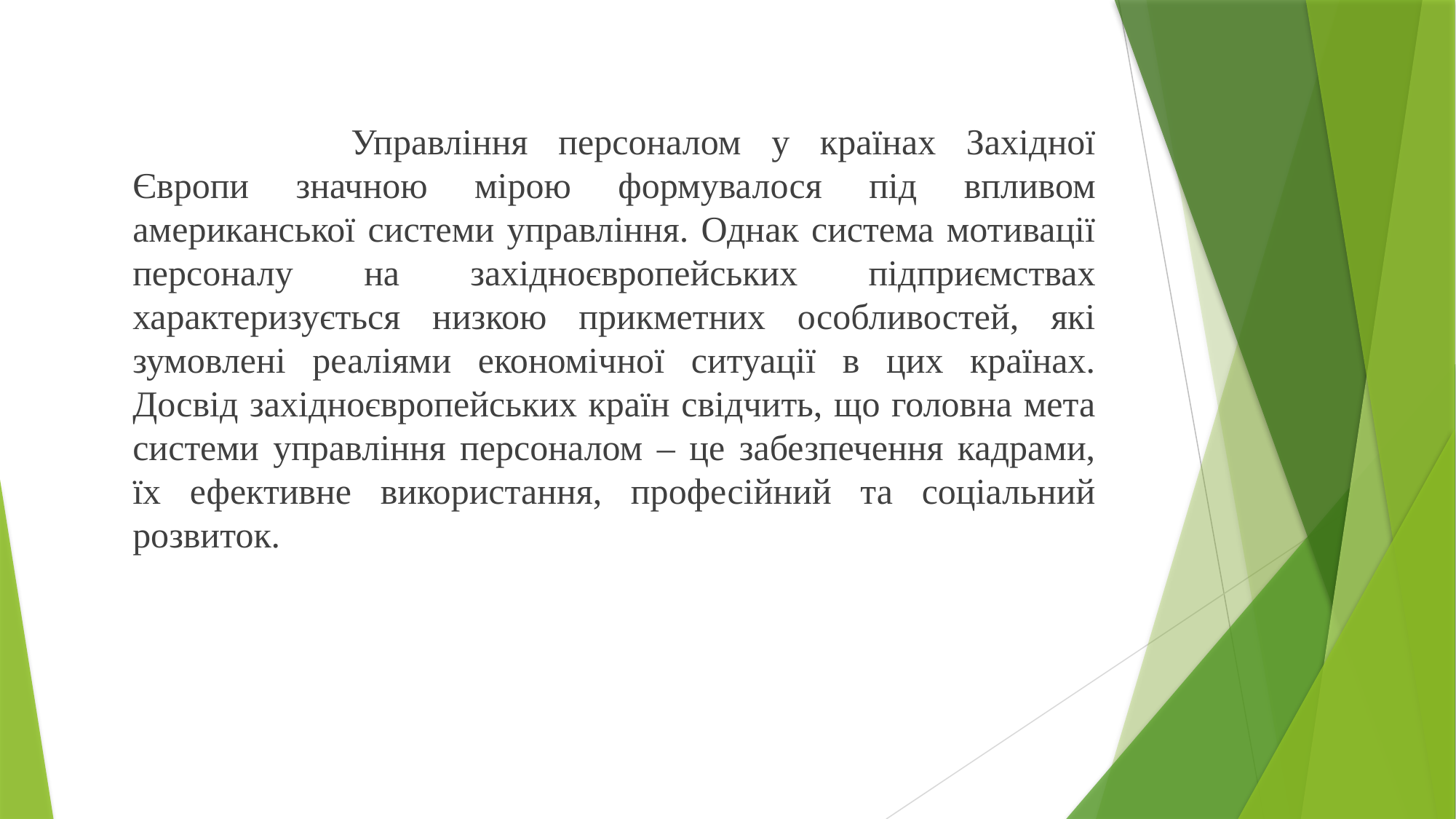

Управління персоналом у країнах Західної Європи значною мірою формувалося під впливом американської системи управління. Однак система мотивації персоналу на західноєвропейських підприємствах характеризується низкою прикметних особливостей, які зумовлені реаліями економічної ситуації в цих країнах. Досвід західноєвропейських країн свідчить, що головна мета системи управління персоналом – це забезпечення кадрами, їх ефективне використання, професійний та соціальний розвиток.